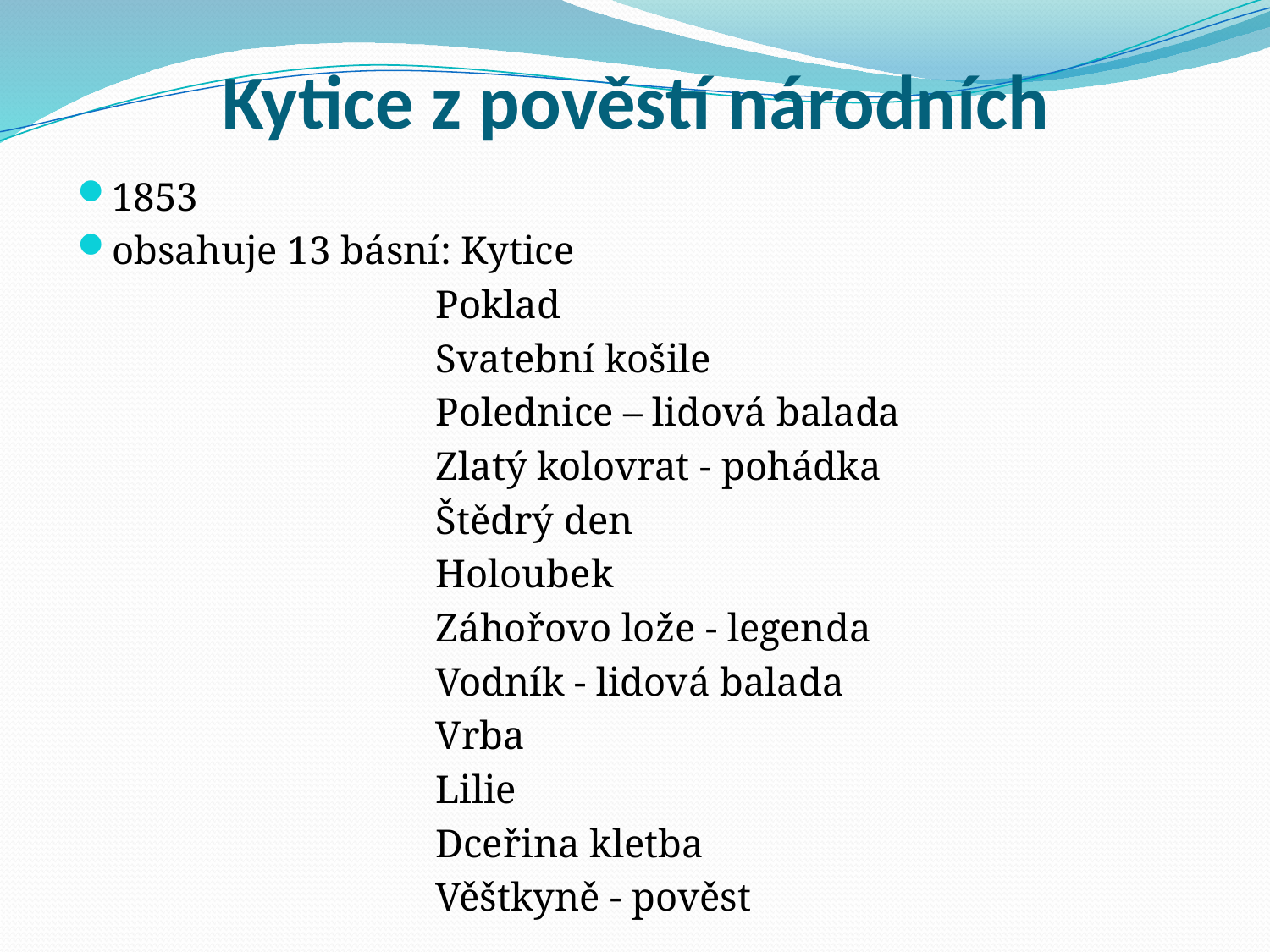

# Kytice z pověstí národních
1853
obsahuje 13 básní: Kytice
                                    Poklad
                                    Svatební košile
                                    Polednice – lidová balada
                                    Zlatý kolovrat - pohádka
                                    Štědrý den
                                    Holoubek
                                    Záhořovo lože - legenda
                                    Vodník - lidová balada
                                    Vrba
                                    Lilie
                                    Dceřina kletba
                                    Věštkyně - pověst